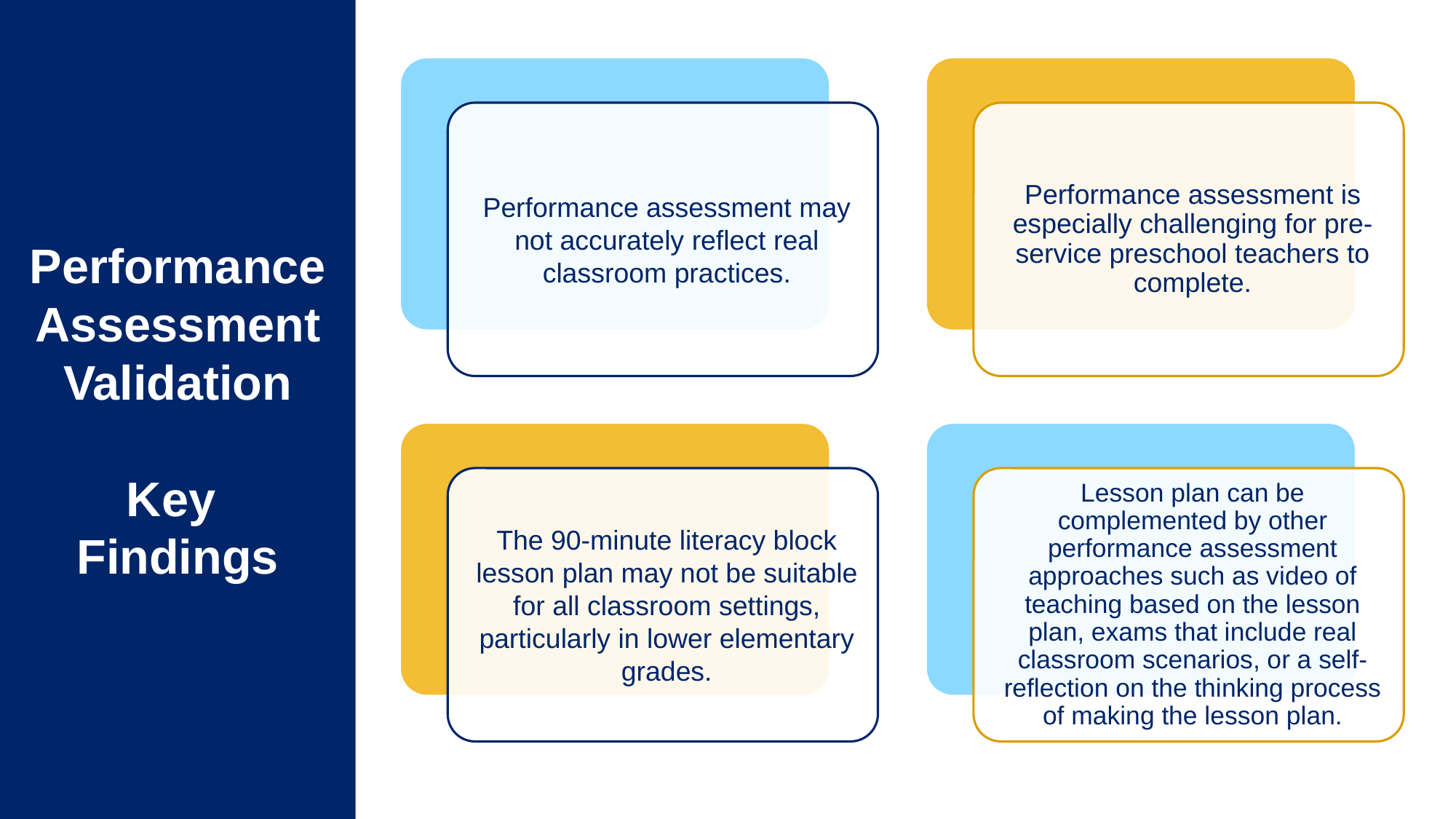

Performance Assessment Validation

Key
Findings
Performance assessment may not accurately reflect real classroom practices.
Performance assessment is especially challenging for pre-service preschool teachers to complete.
The 90-minute literacy block lesson plan may not be suitable for all classroom settings, particularly in lower elementary grades.
Lesson plan can be complemented by other performance assessment approaches such as video of teaching based on the lesson plan, exams that include real classroom scenarios, or a self-reflection on the thinking process of making the lesson plan.